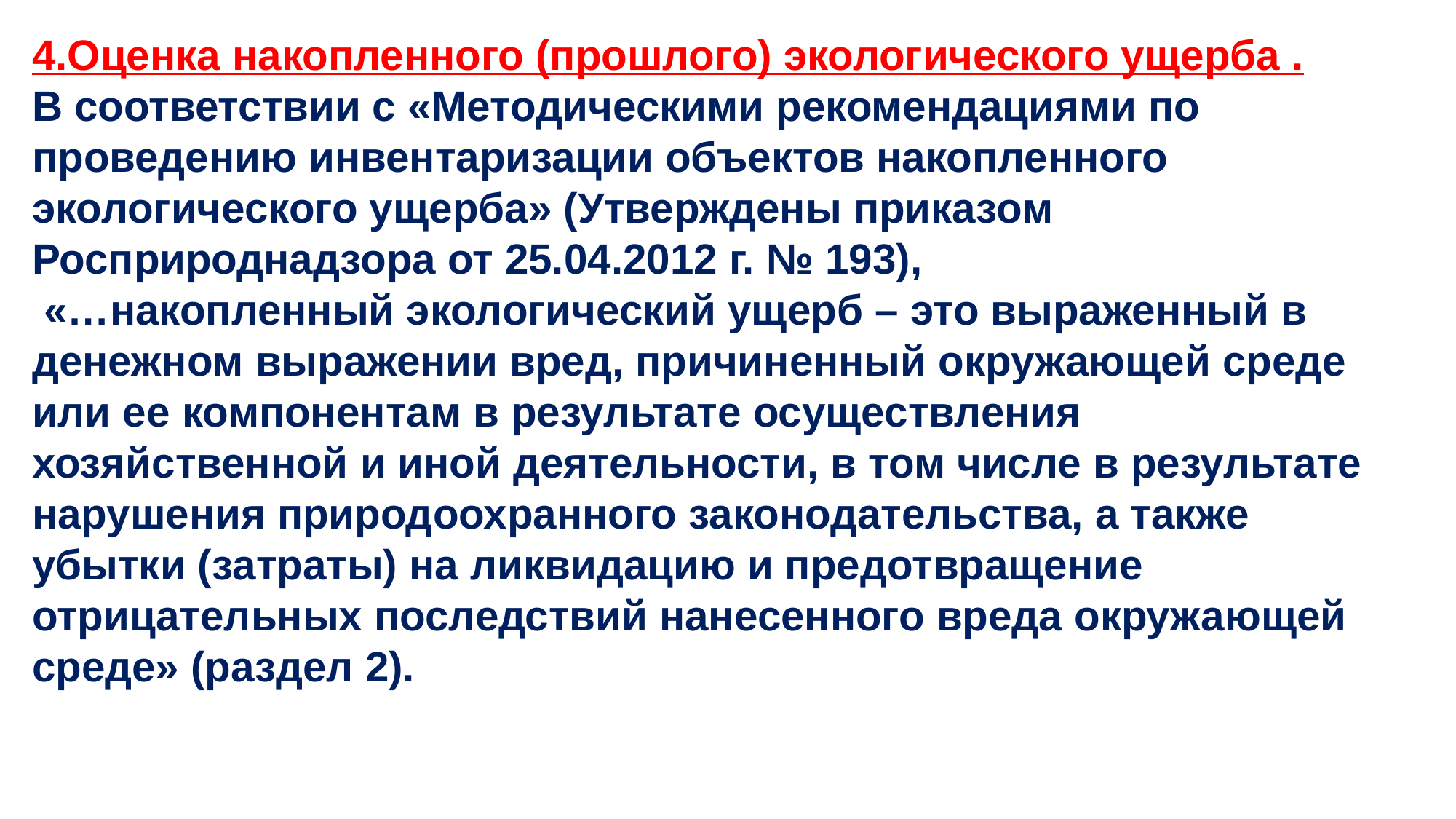

4.Оценка накопленного (прошлого) экологического ущерба .
В соответствии с «Методическими рекомендациями по проведению инвентаризации объектов накопленного  экологического ущерба» (Утверждены приказом Росприроднадзора от 25.04.2012 г. № 193),
 «…накопленный экологический ущерб – это выраженный в денежном выражении вред, причиненный окружающей среде или ее компонентам в результате осуществления хозяйственной и иной деятельности, в том числе в результате нарушения природоохранного законодательства, а также убытки (затраты) на ликвидацию и предотвращение отрицательных последствий нанесенного вреда окружающей среде» (раздел 2).